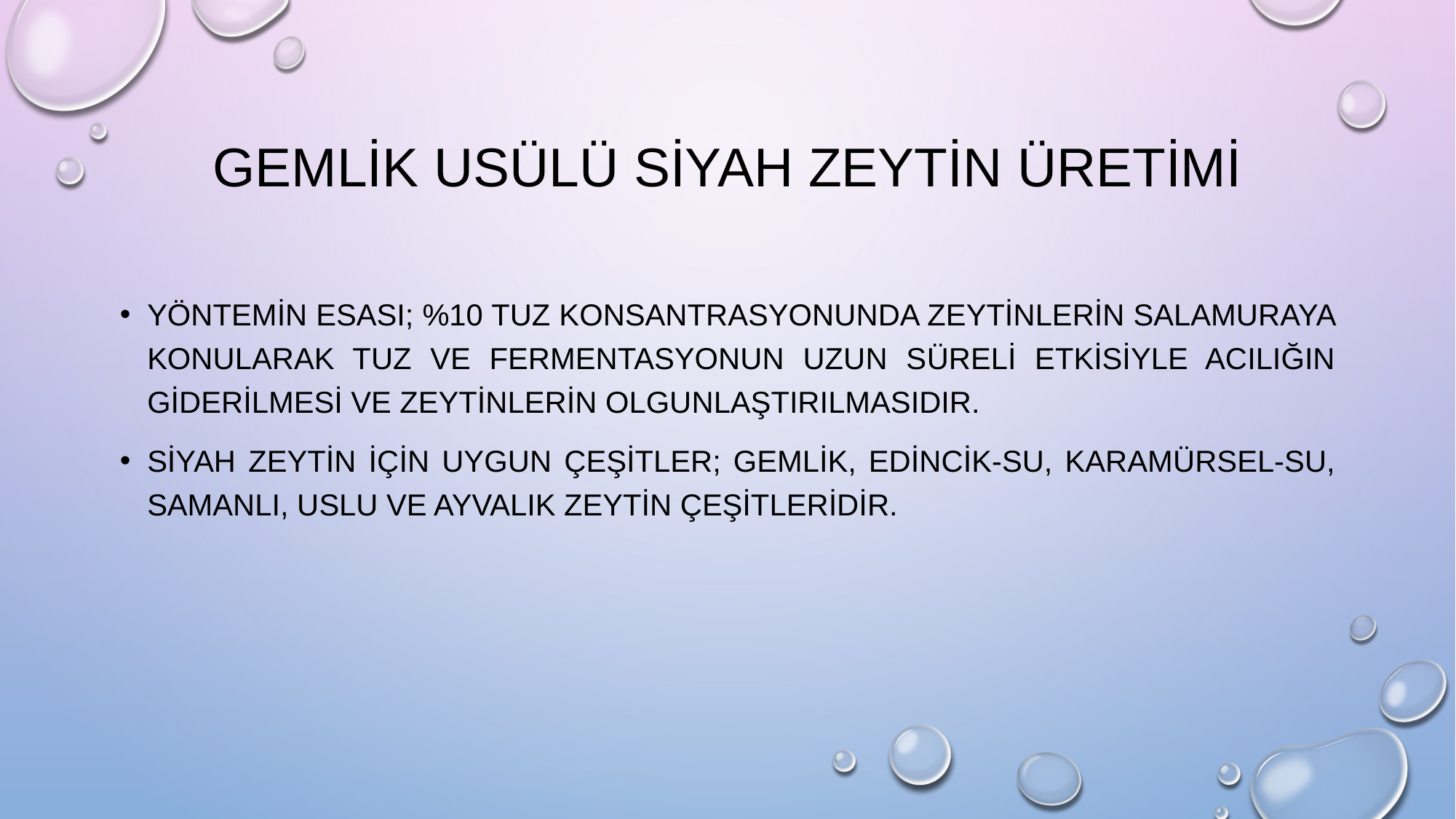

# GEMLİK USÜLÜ SİYAH ZEYTİN ÜRETİMİ
Yöntemin esası; %10 tuz konsantrasyonunda zeytinleriN salamuraya koNULARAK tuz ve fermentasyonun uzun sürELİ etkisiyle acılıĞıN giderİLMESİ ve ZEYTİNLERİN OLGUNLAŞTIRILMASIDIR.
siyah zeytin için uygun çeŞitler; Gemlik, Edincik-su, Karamürsel-su, Samanlı, Uslu ve Ayvalık zeytin çeŞitleridir.